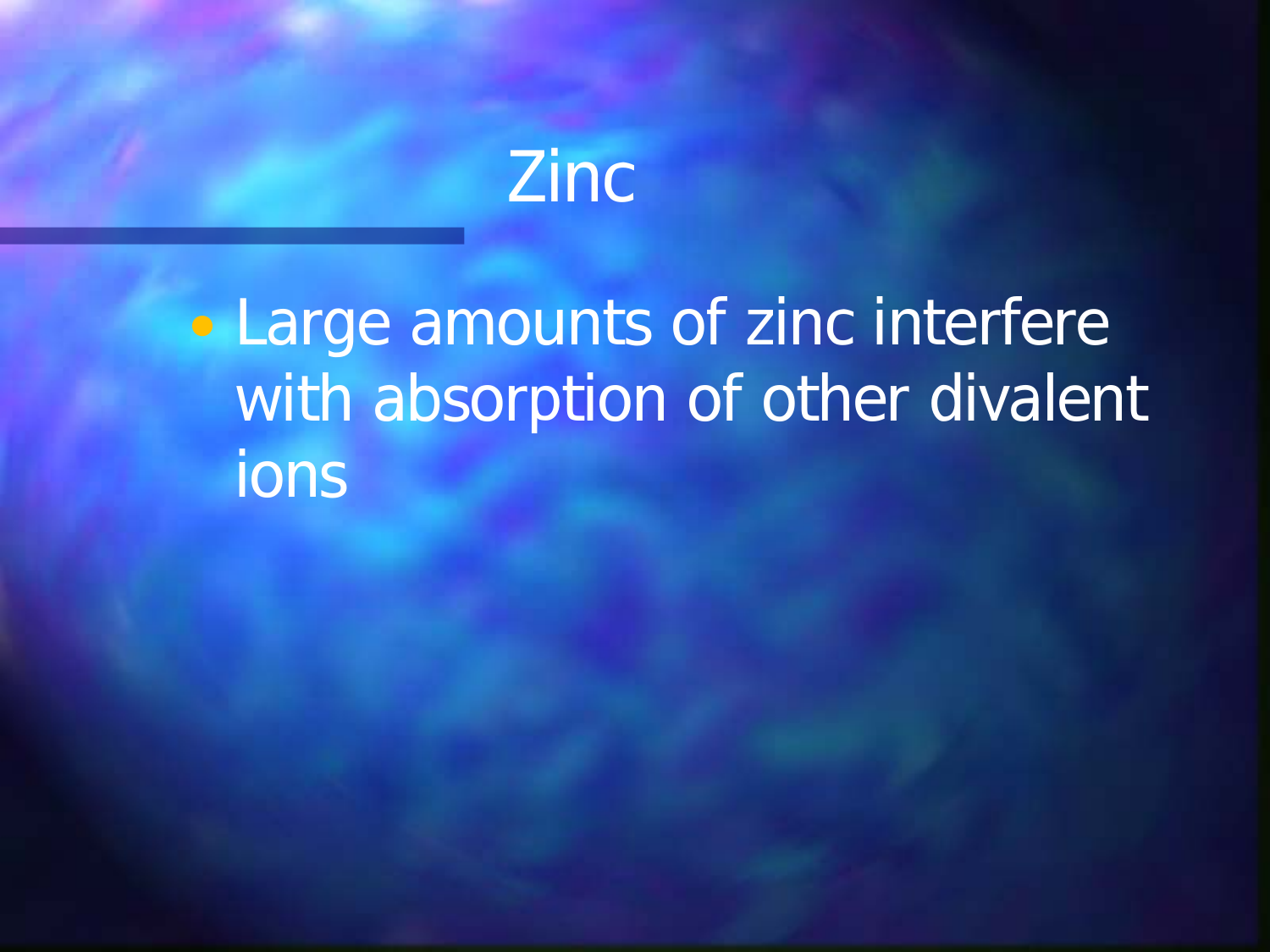

# Zinc
Large amounts of zinc interfere with absorption of other divalent ions